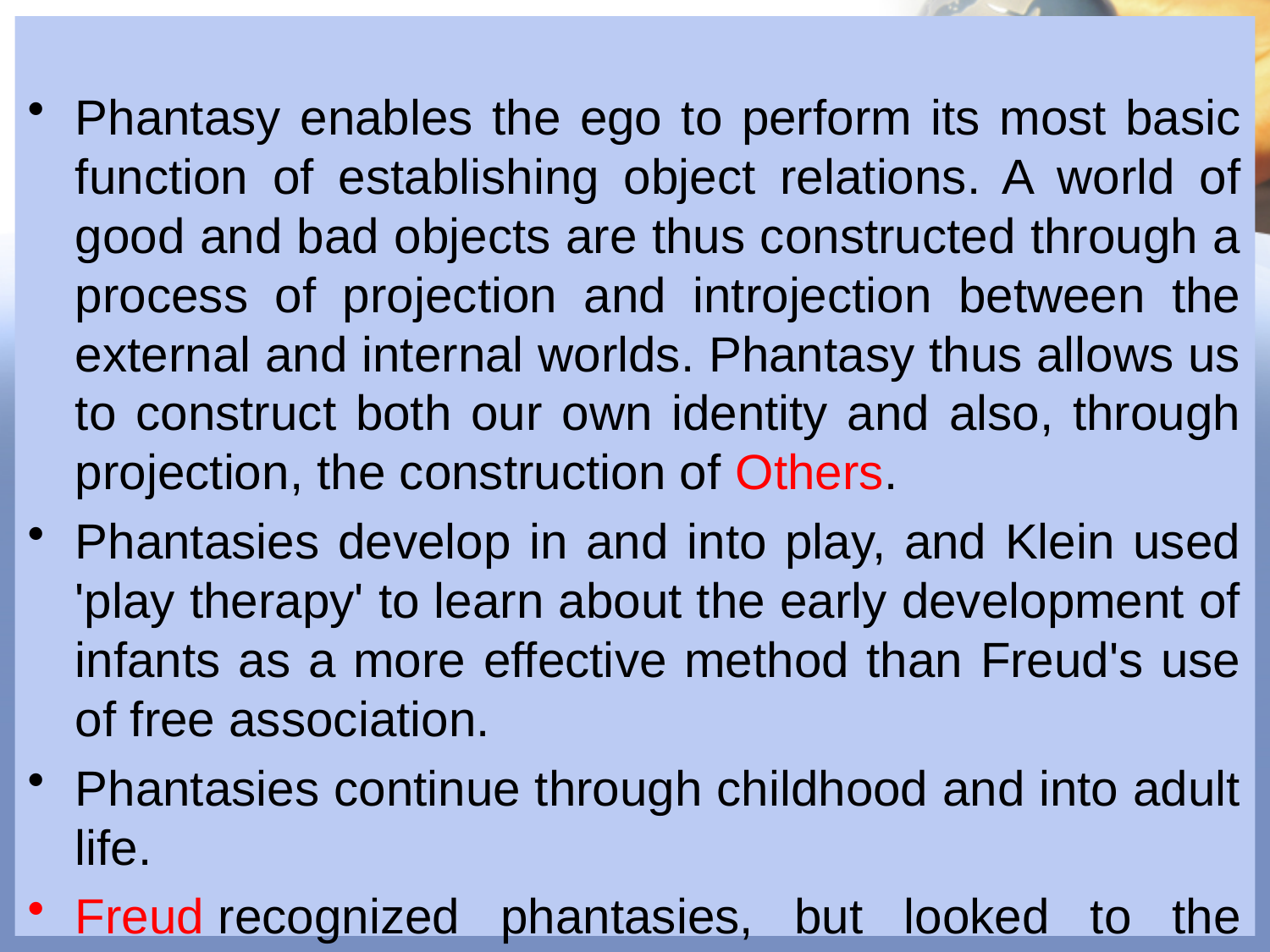

Phantasy enables the ego to perform its most basic function of establishing object relations. A world of good and bad objects are thus constructed through a process of projection and introjection between the external and internal worlds. Phantasy thus allows us to construct both our own identity and also, through projection, the construction of Others.
Phantasies develop in and into play, and Klein used 'play therapy' to learn about the early development of infants as a more effective method than Freud's use of free association.
Phantasies continue through childhood and into adult life.
Freud recognized phantasies, but looked to the unconscious wish as the prime mover. He saw phantasies as imagined fulfillments of frustrated wishes. Klein puts phantasies beneath unconscious wishes, rather than alongside them.